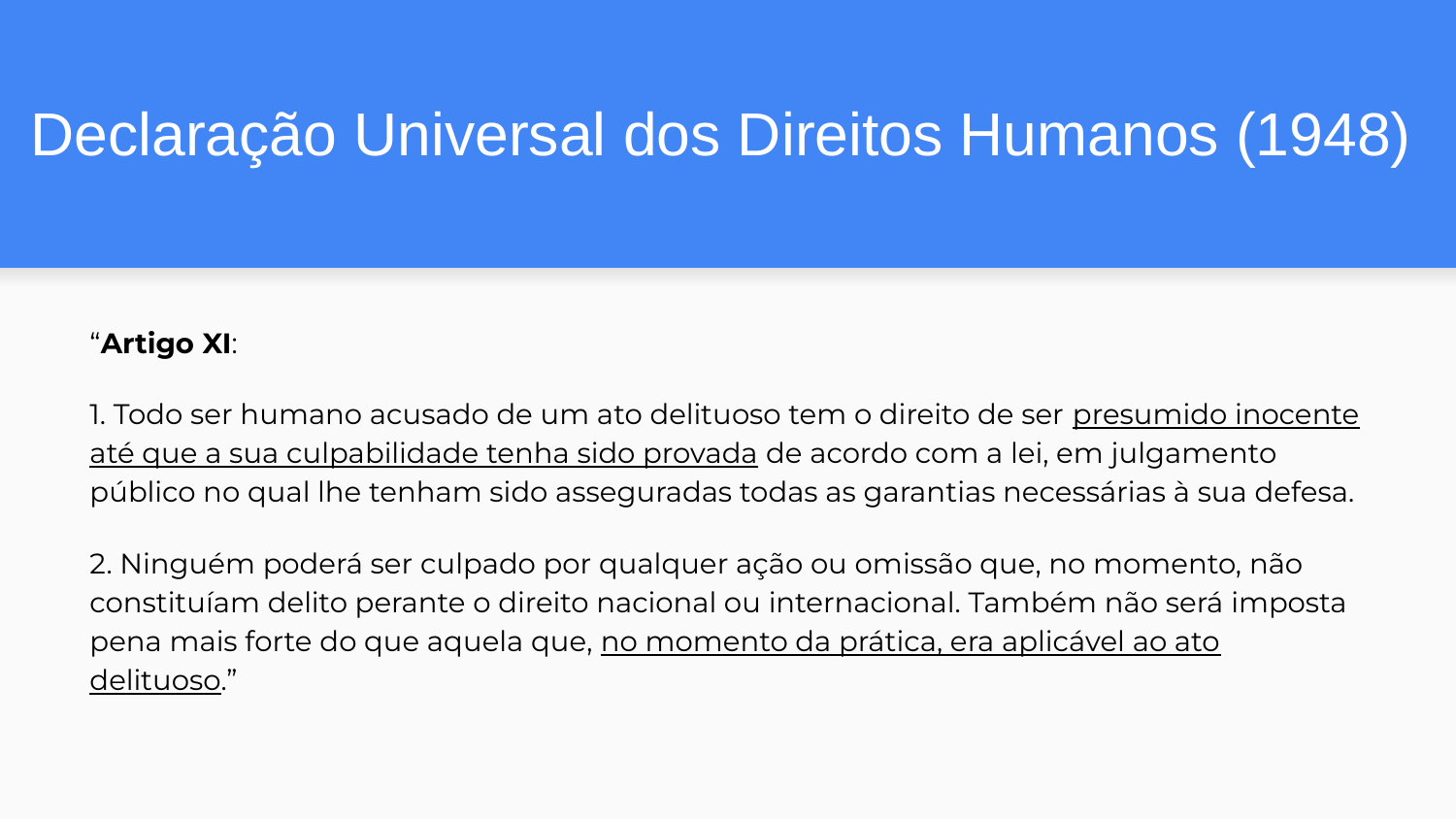

Declaração Universal dos Direitos Humanos (1948)
“Artigo XI:
1. Todo ser humano acusado de um ato delituoso tem o direito de ser presumido inocente até que a sua culpabilidade tenha sido provada de acordo com a lei, em julgamento público no qual lhe tenham sido asseguradas todas as garantias necessárias à sua defesa.
2. Ninguém poderá ser culpado por qualquer ação ou omissão que, no momento, não constituíam delito perante o direito nacional ou internacional. Também não será imposta pena mais forte do que aquela que, no momento da prática, era aplicável ao ato delituoso.”